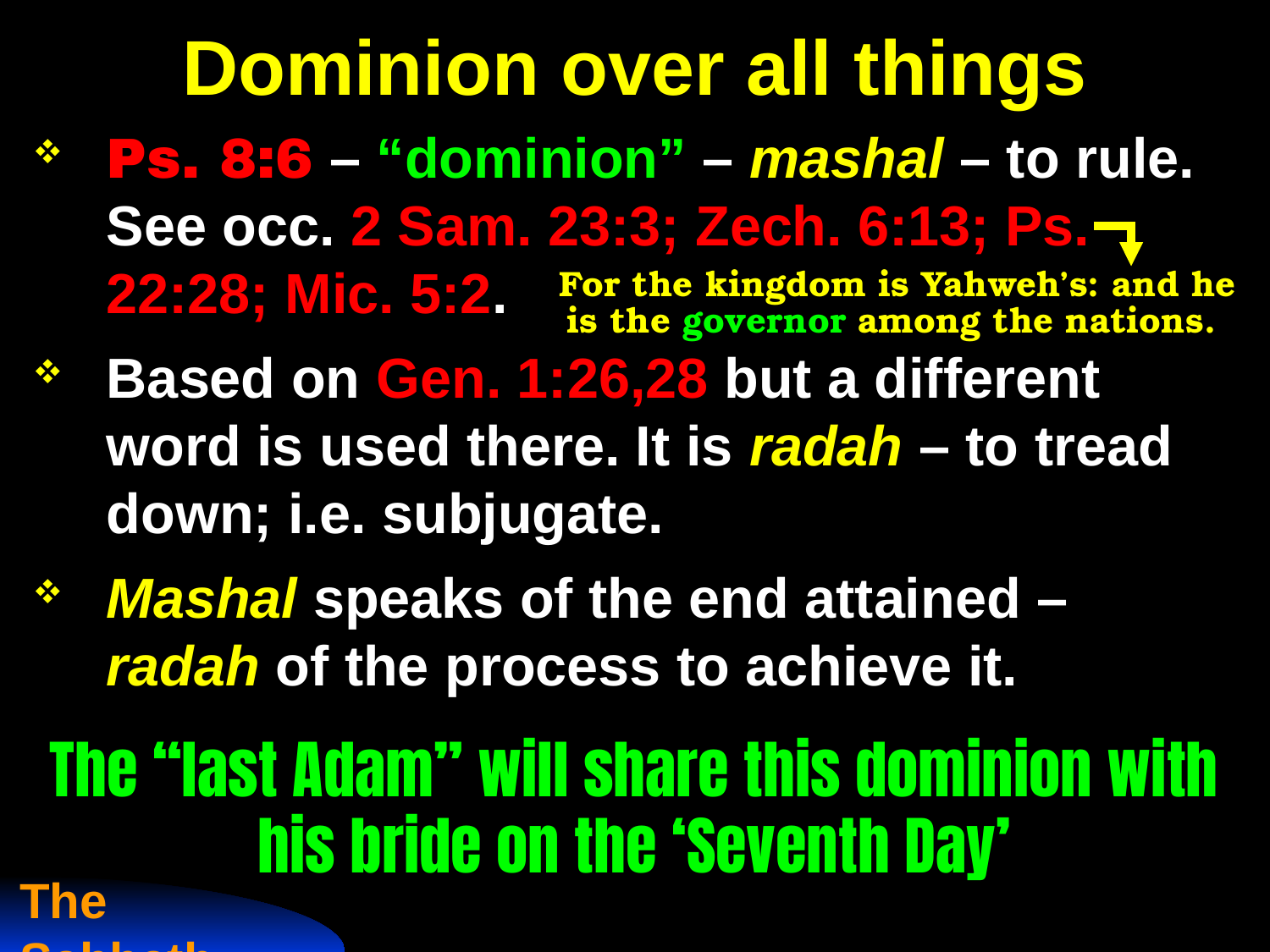

# Dominion over all things
Ps. 8:6 – “dominion” – mashal – to rule. See occ. 2 Sam. 23:3; Zech. 6:13; Ps. 22:28; Mic. 5:2.
Based on Gen. 1:26,28 but a different word is used there. It is radah – to tread down; i.e. subjugate.
Mashal speaks of the end attained – radah of the process to achieve it.
For the kingdom is Yahweh’s: and he is the governor among the nations.
The “last Adam” will share this dominion with his bride on the ‘Seventh Day’
The Sabbath